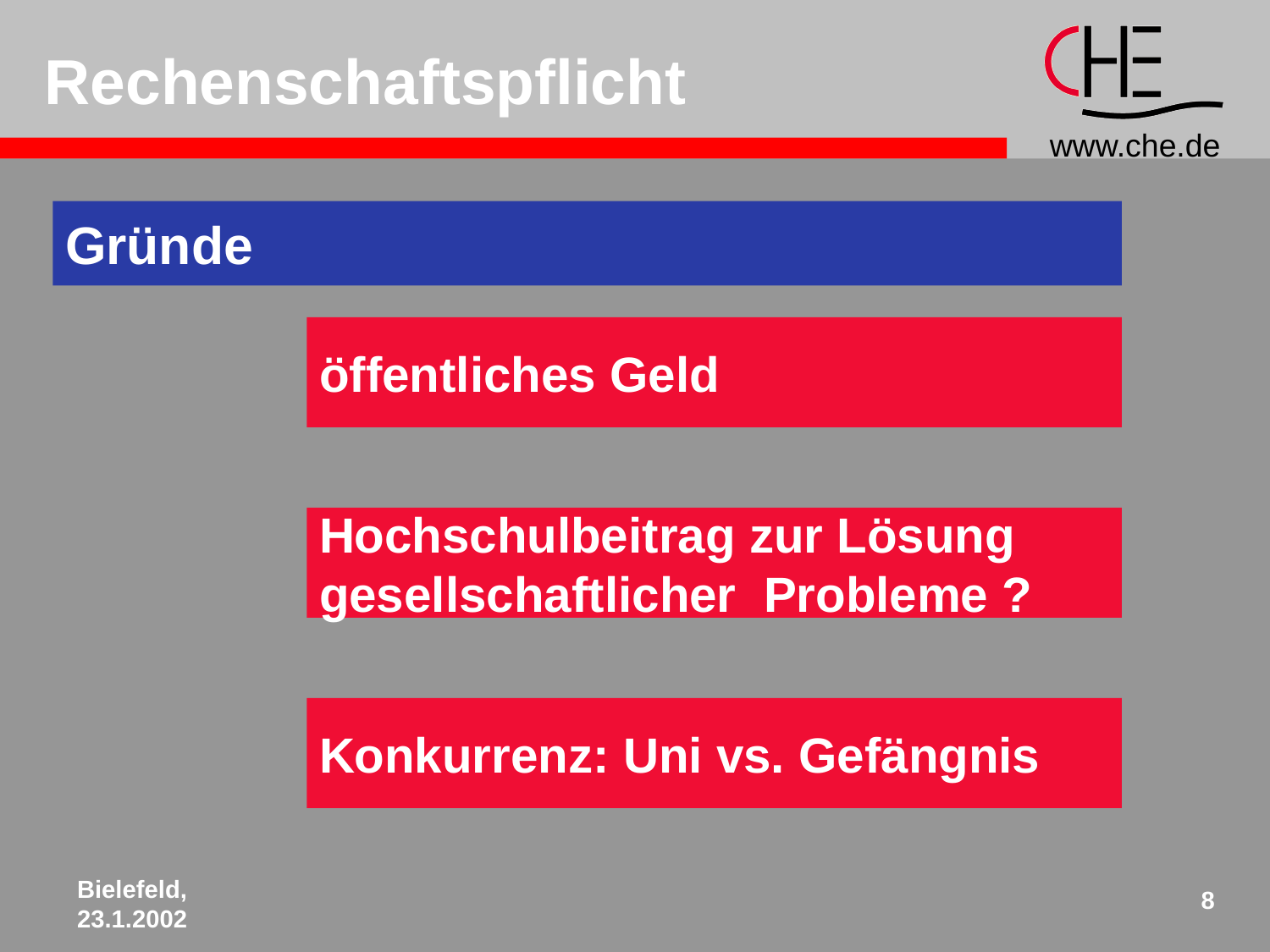

# Rechenschaftspflicht
Gründe
öffentliches Geld
Hochschulbeitrag zur Lösung
gesellschaftlicher  Probleme ?
Konkurrenz: Uni vs. Gefängnis
Bielefeld,
23.1.2002
8